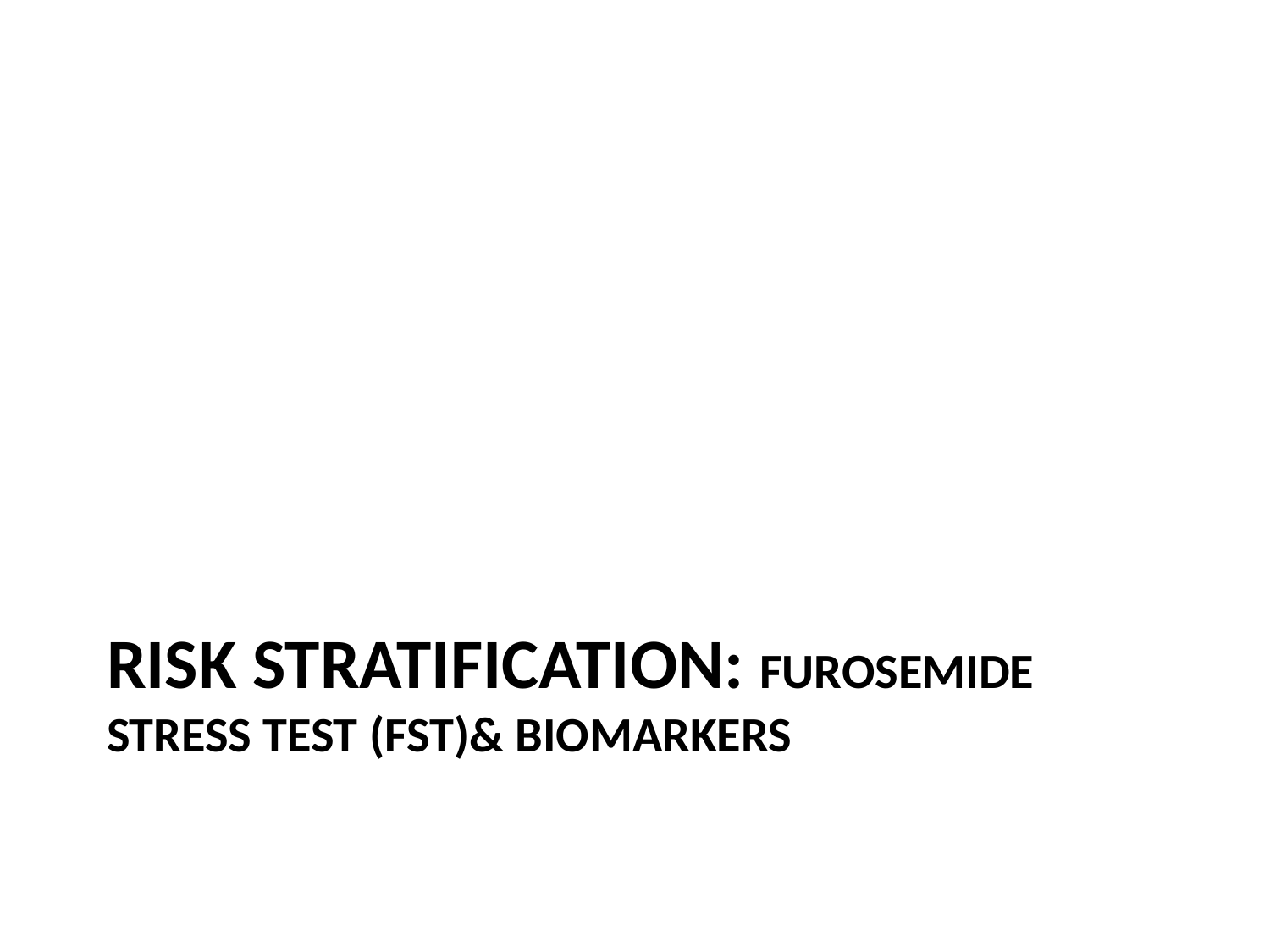

# Risk Stratification: Furosemide Stress test (FST)& Biomarkers